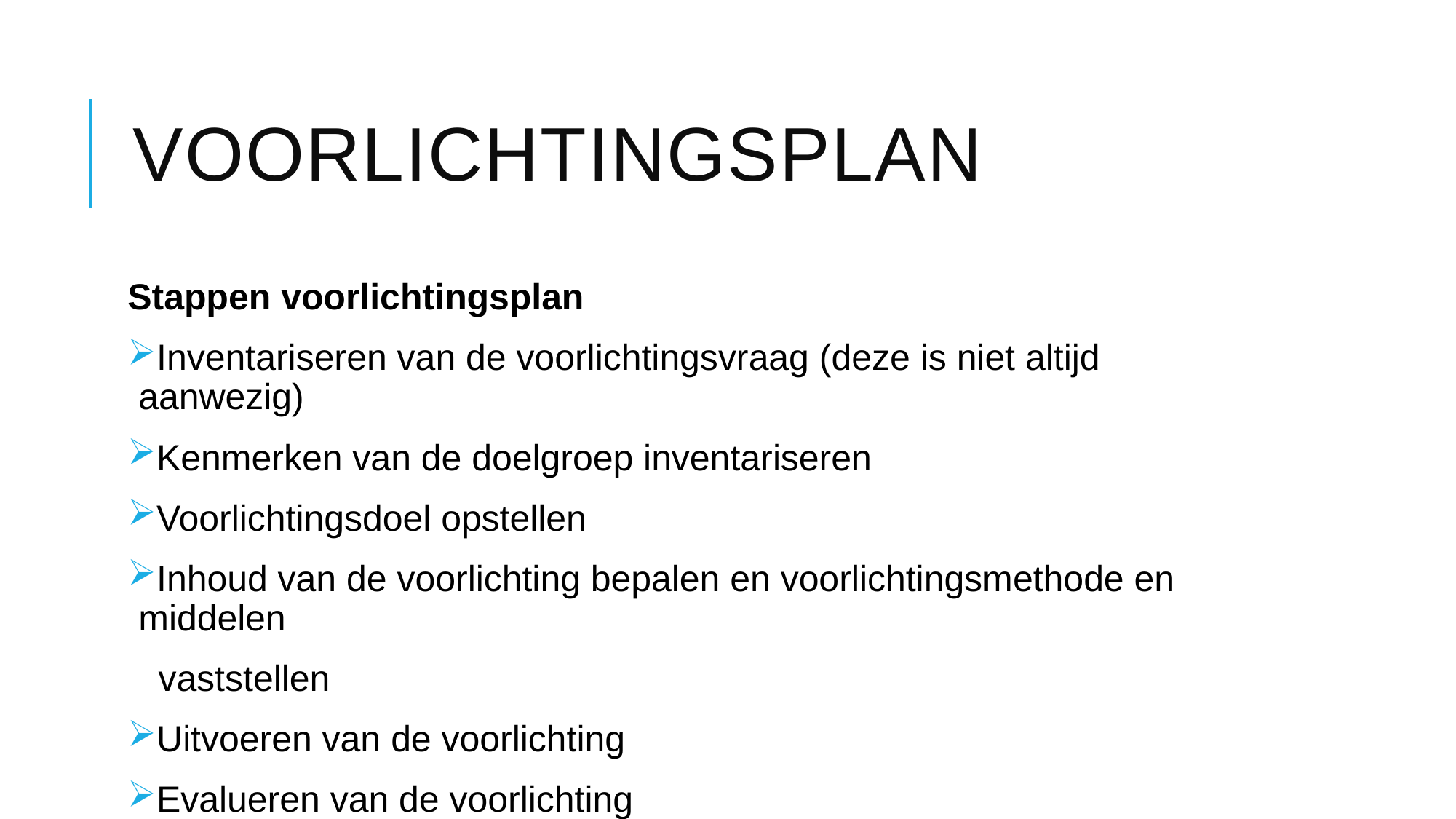

# Voorlichtingsplan
Stappen voorlichtingsplan
Inventariseren van de voorlichtingsvraag (deze is niet altijd aanwezig)
Kenmerken van de doelgroep inventariseren
Voorlichtingsdoel opstellen
Inhoud van de voorlichting bepalen en voorlichtingsmethode en middelen
   vaststellen
Uitvoeren van de voorlichting
Evalueren van de voorlichting